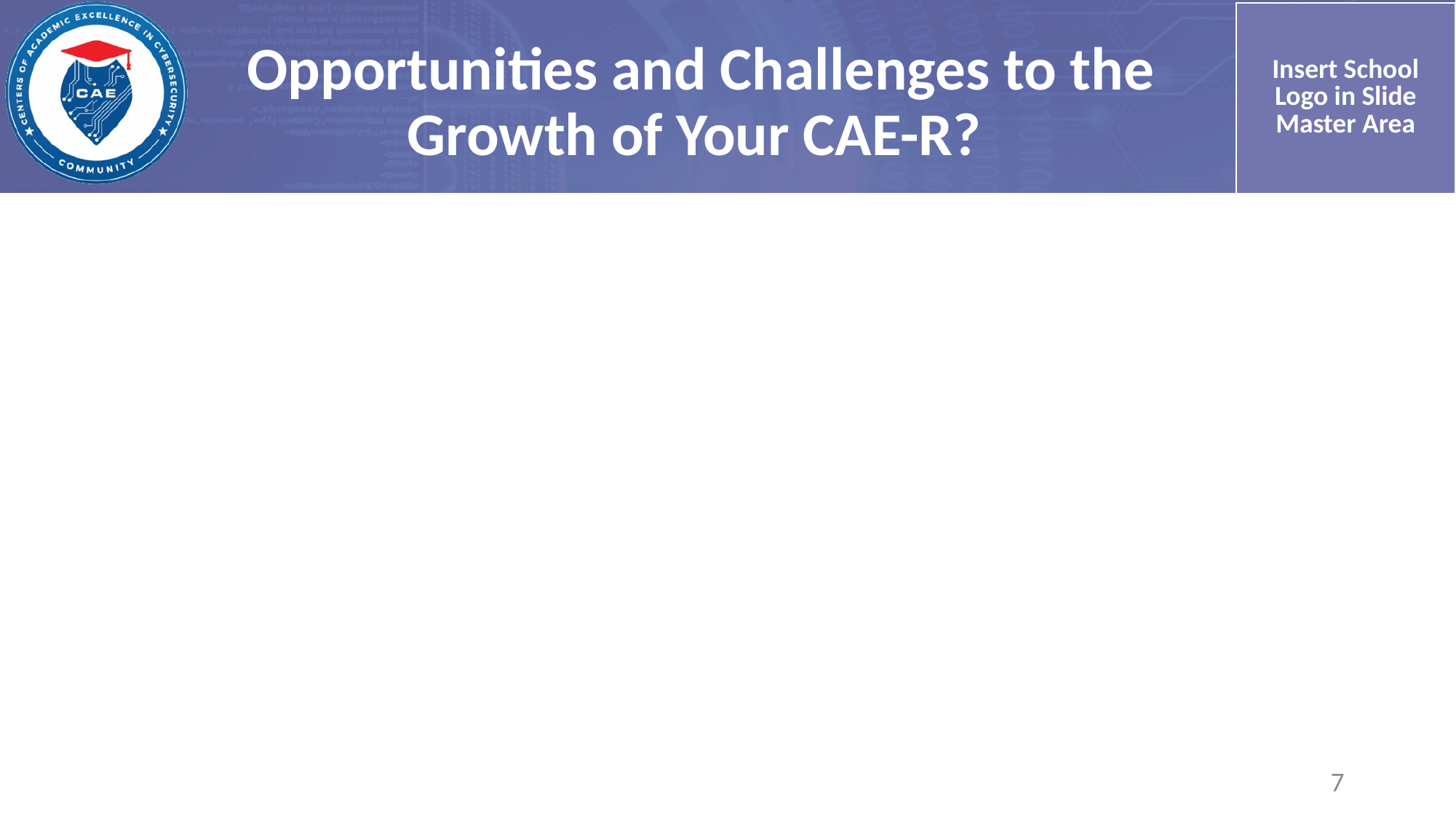

# Opportunities and Challenges to the Growth of Your CAE-R?

7